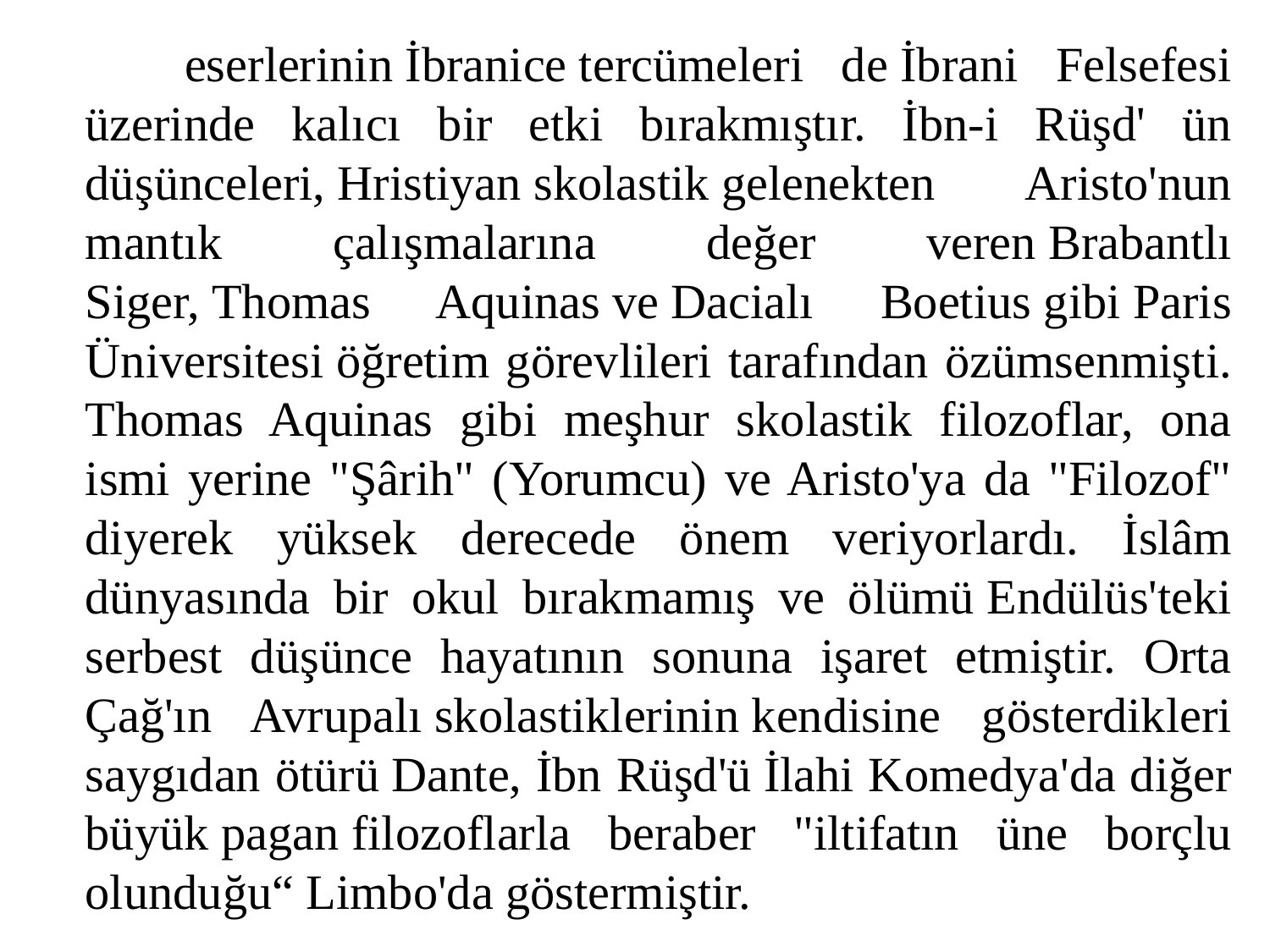

eserlerinin İbranice tercümeleri de İbrani Felsefesi üzerinde kalıcı bir etki bırakmıştır. İbn-i Rüşd' ün düşünceleri, Hristiyan skolastik gelenekten Aristo'nun mantık çalışmalarına değer veren Brabantlı Siger, Thomas Aquinas ve Dacialı Boetius gibi Paris Üniversitesi öğretim görevlileri tarafından özümsenmişti. Thomas Aquinas gibi meşhur skolastik filozoflar, ona ismi yerine "Şârih" (Yorumcu) ve Aristo'ya da "Filozof" diyerek yüksek derecede önem veriyorlardı. İslâm dünyasında bir okul bırakmamış ve ölümü Endülüs'teki serbest düşünce hayatının sonuna işaret etmiştir. Orta Çağ'ın Avrupalı skolastiklerinin kendisine gösterdikleri saygıdan ötürü Dante, İbn Rüşd'ü İlahi Komedya'da diğer büyük pagan filozoflarla beraber "iltifatın üne borçlu olunduğu“ Limbo'da göstermiştir.